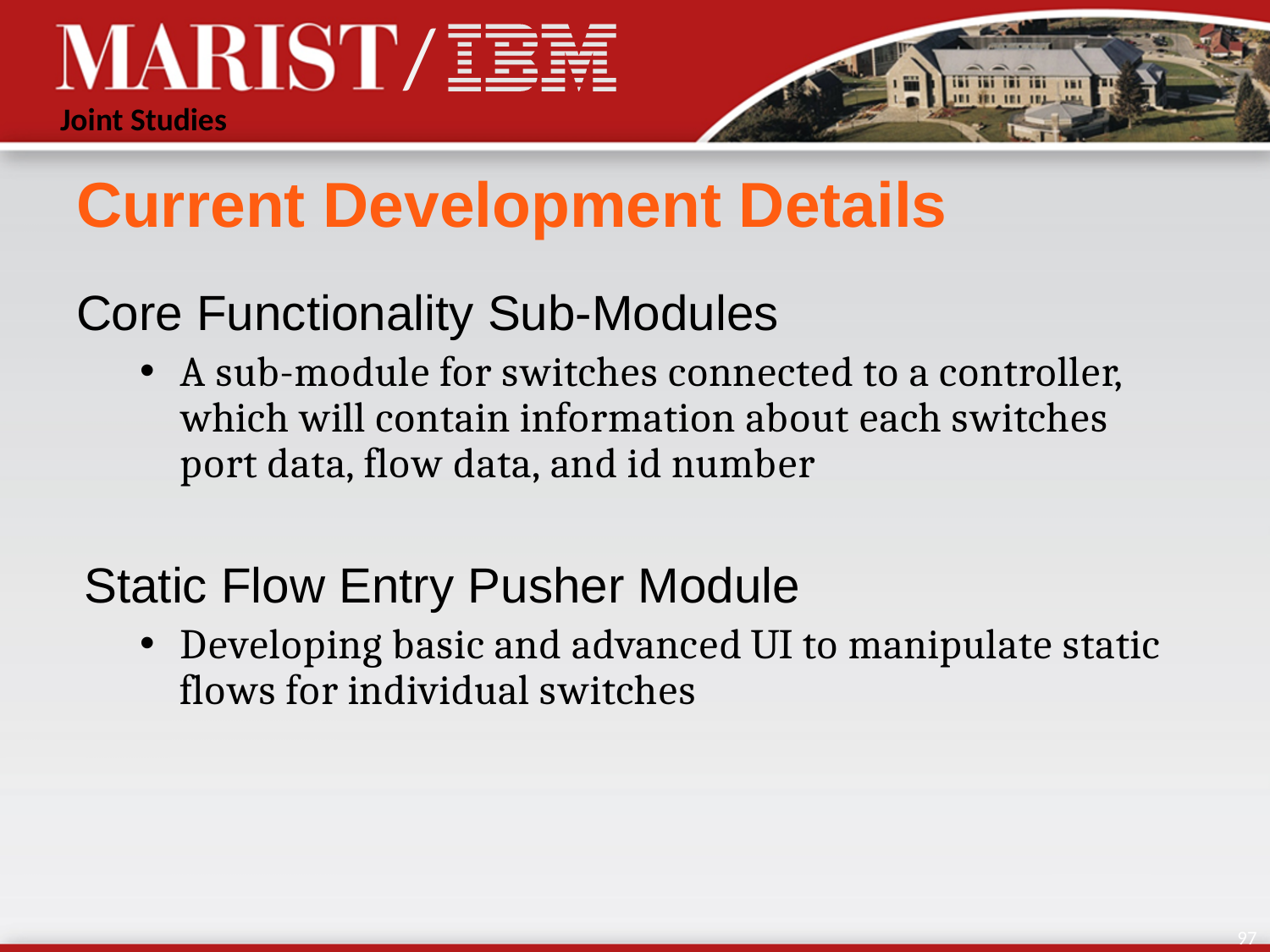

# Current Development Details
Core Functionality Sub-Modules
A sub-module for switches connected to a controller, which will contain information about each switches port data, flow data, and id number

Static Flow Entry Pusher Module
Developing basic and advanced UI to manipulate static flows for individual switches

97